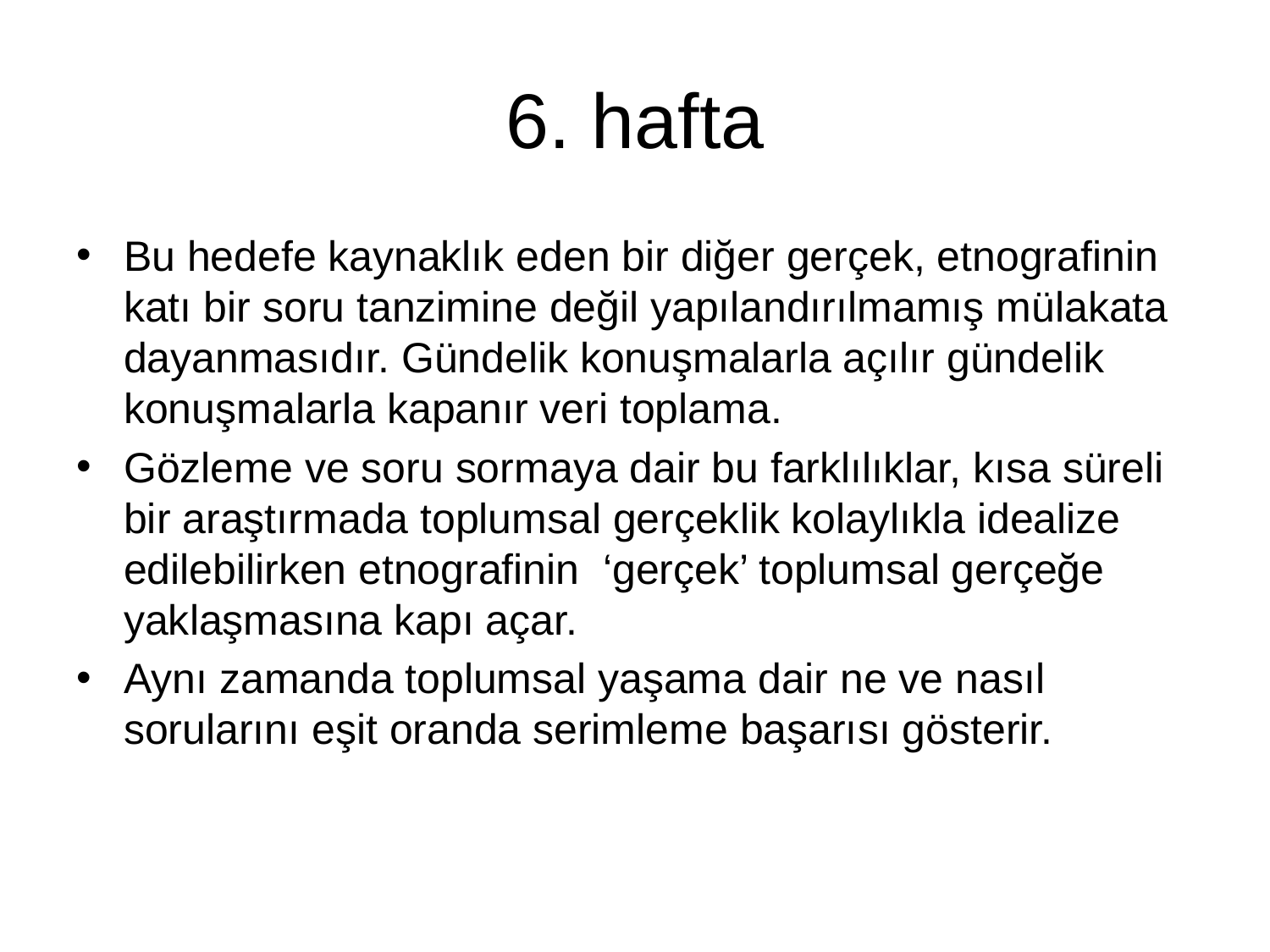

# 6. hafta
Bu hedefe kaynaklık eden bir diğer gerçek, etnografinin katı bir soru tanzimine değil yapılandırılmamış mülakata dayanmasıdır. Gündelik konuşmalarla açılır gündelik konuşmalarla kapanır veri toplama.
Gözleme ve soru sormaya dair bu farklılıklar, kısa süreli bir araştırmada toplumsal gerçeklik kolaylıkla idealize edilebilirken etnografinin  ‘gerçek’ toplumsal gerçeğe yaklaşmasına kapı açar.
Aynı zamanda toplumsal yaşama dair ne ve nasıl sorularını eşit oranda serimleme başarısı gösterir.